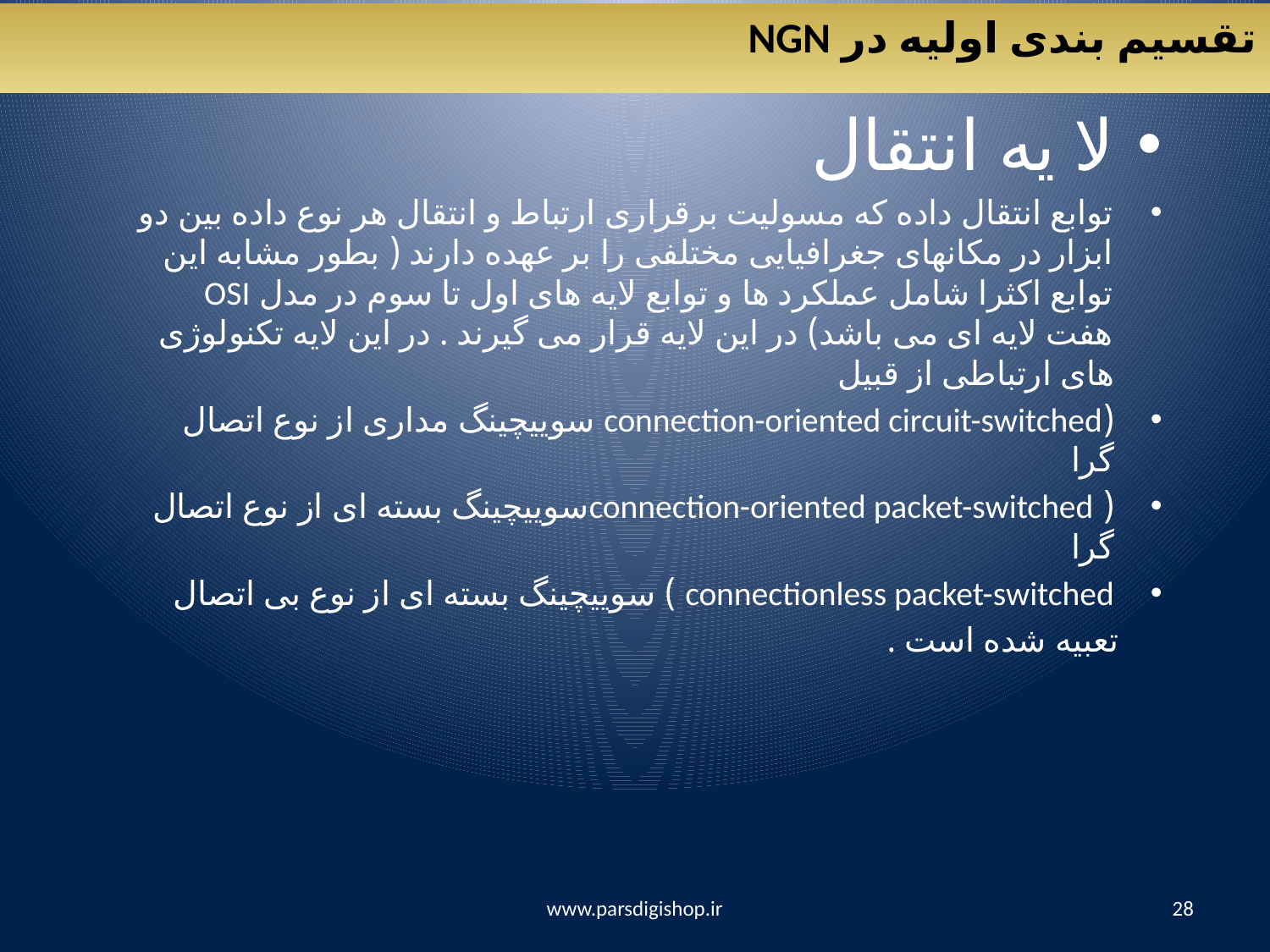

تقسیم بندی اولیه در NGN
لا یه انتقال
توابع انتقال داده که مسولیت برقراری ارتباط و انتقال هر نوع داده بین دو ابزار در مکانهای جغرافیایی مختلفی را بر عهده دارند ( بطور مشابه این توابع اکثرا شامل عملکرد ها و توابع لایه های اول تا سوم در مدل OSI هفت لایه ای می باشد) در این لایه قرار می گیرند . در این لایه تکنولوژی های ارتباطی از قبیل
(connection-oriented circuit-switched سوییچینگ مداری از نوع اتصال گرا
( connection-oriented packet-switchedسوییچینگ بسته ای از نوع اتصال گرا
connectionless packet-switched ) سوییچینگ بسته ای از نوع بی اتصال
     تعبیه شده است .

www.parsdigishop.ir
28